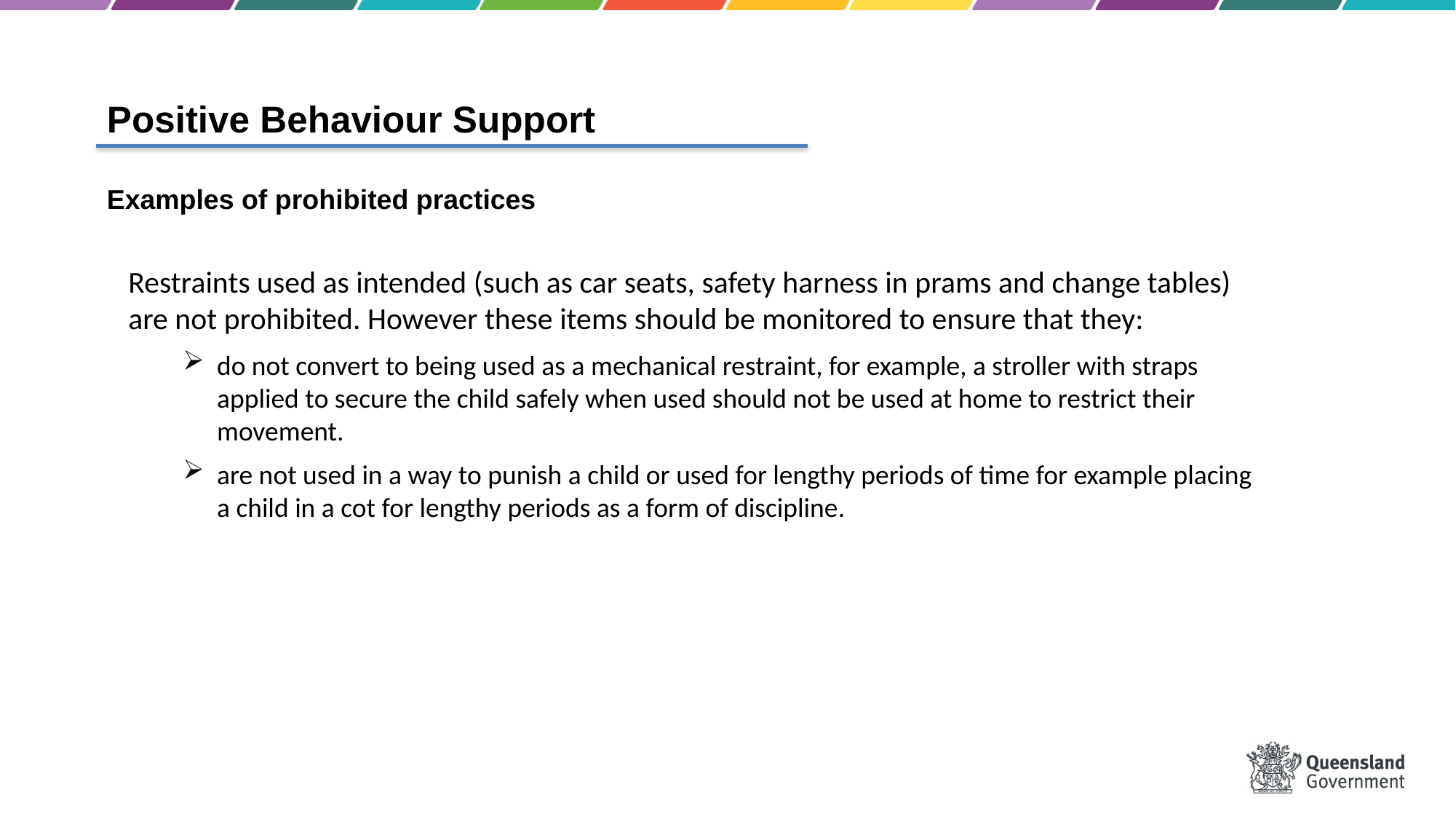

Positive Behaviour Support
Examples of prohibited practices
Restraints used as intended (such as car seats, safety harness in prams and change tables) are not prohibited. However these items should be monitored to ensure that they:
do not convert to being used as a mechanical restraint, for example, a stroller with straps applied to secure the child safely when used should not be used at home to restrict their movement.
are not used in a way to punish a child or used for lengthy periods of time for example placing a child in a cot for lengthy periods as a form of discipline.